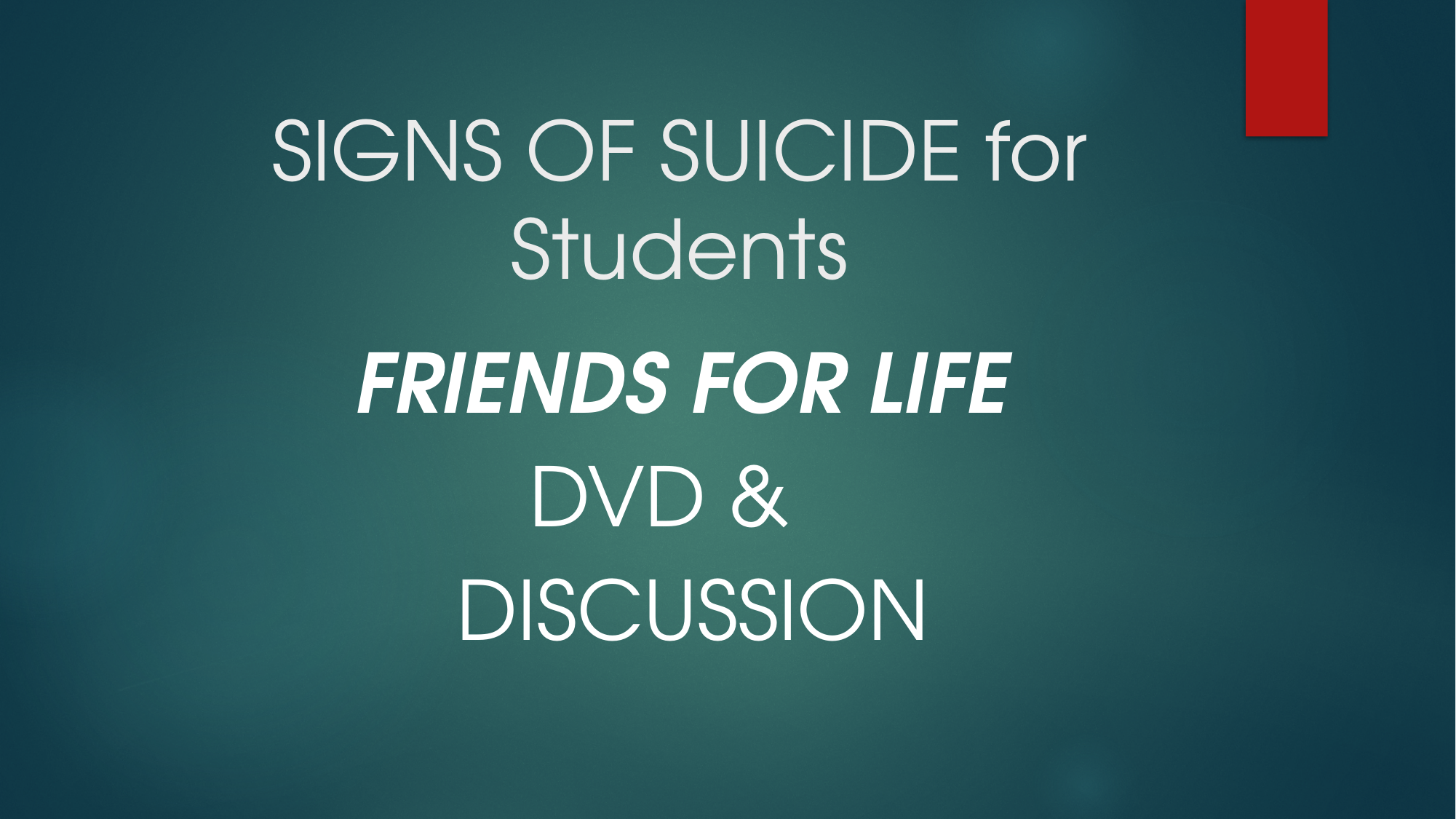

# SIGNS OF SUICIDE for Students
FRIENDS FOR LIFE
DVD &
DISCUSSION